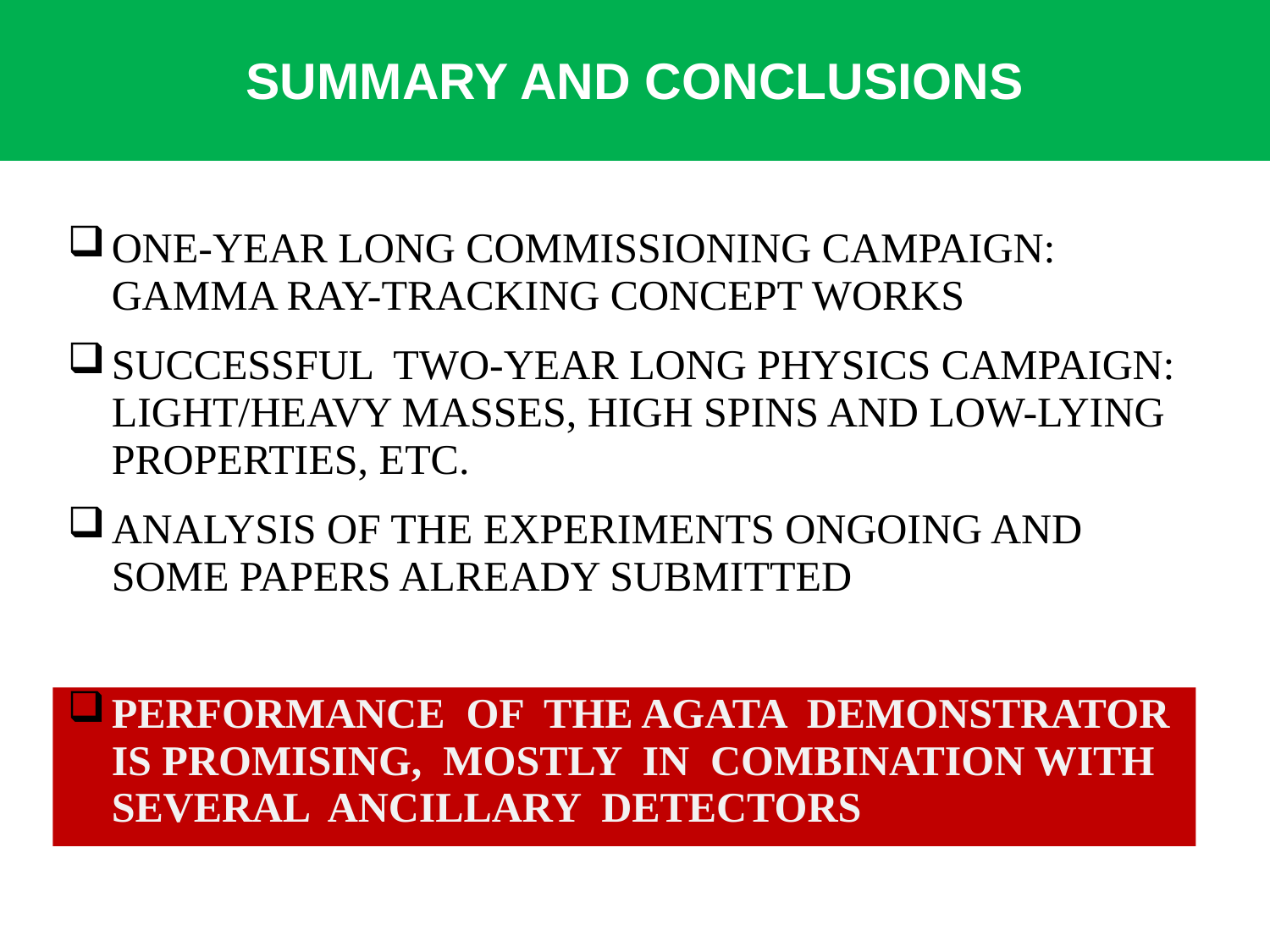

Summary and conclusions
One-year long commissioning campaign: Gamma ray-tracking concept works
Successful  two-year long Physics campaign: Light/heavy masses, high spins and low-lying properties, etc.
Analysis of the experiments ongoing and some papers already submitted
Performance  OF  THE agata  demonstrator IS PROMISING,  MOSTLY  iN  COMBINATION WITH SEVERAL  ANCILLARY  DETECTORS